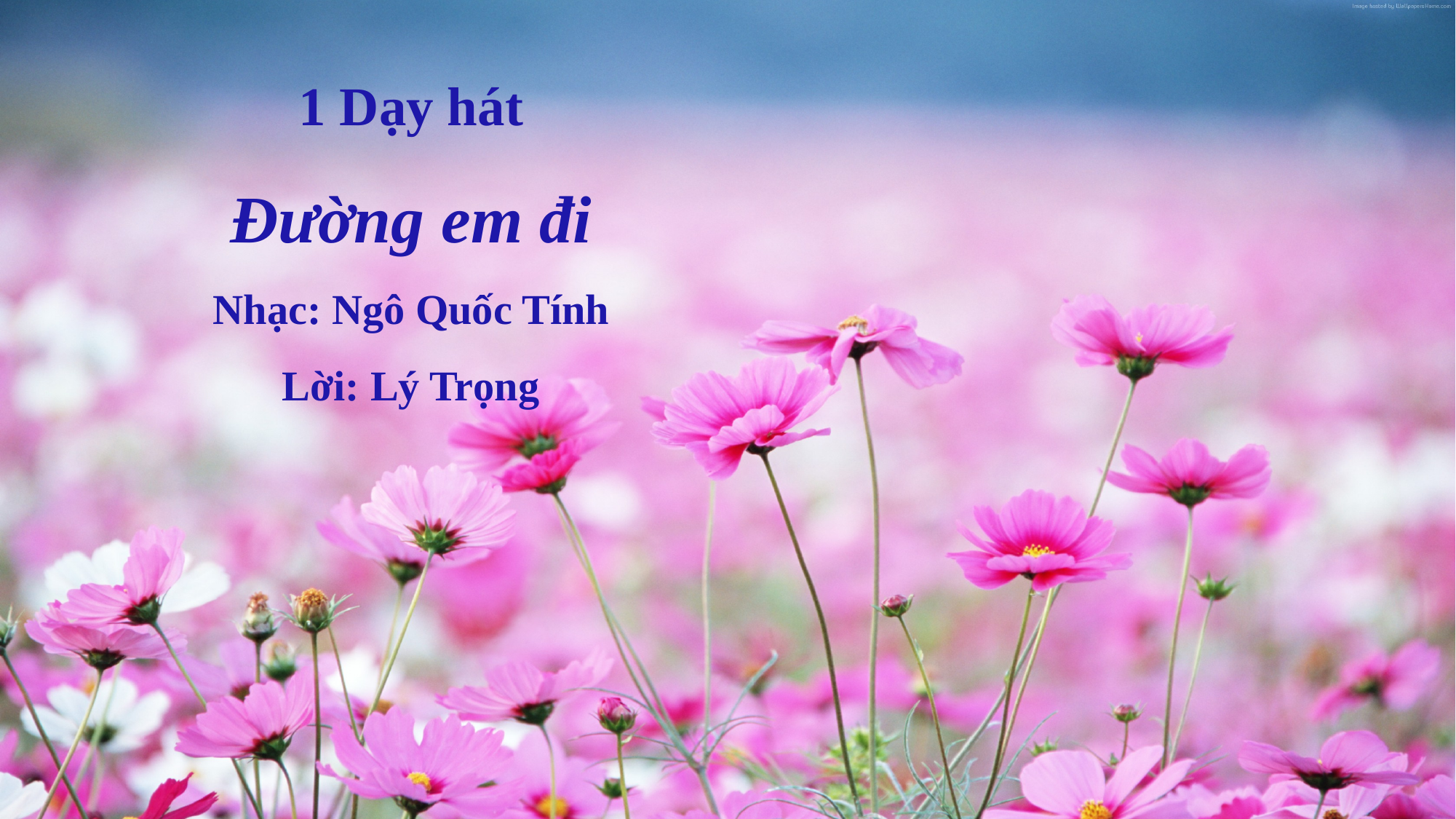

1 Dạy hát
Đường em đi
Nhạc: Ngô Quốc Tính
Lời: Lý Trọng